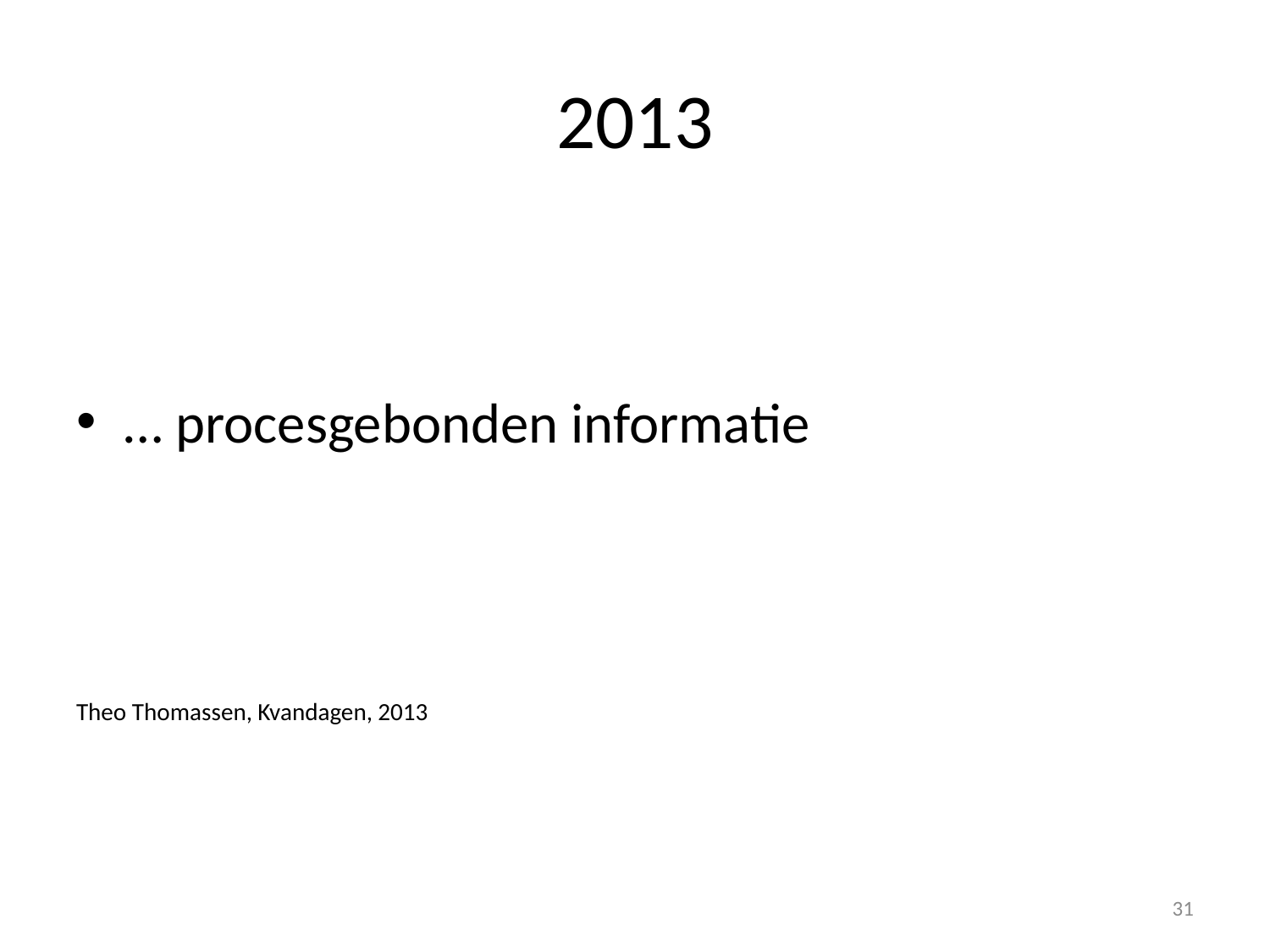

# 2013

… procesgebonden informatie

Theo Thomassen, Kvandagen, 2013
31